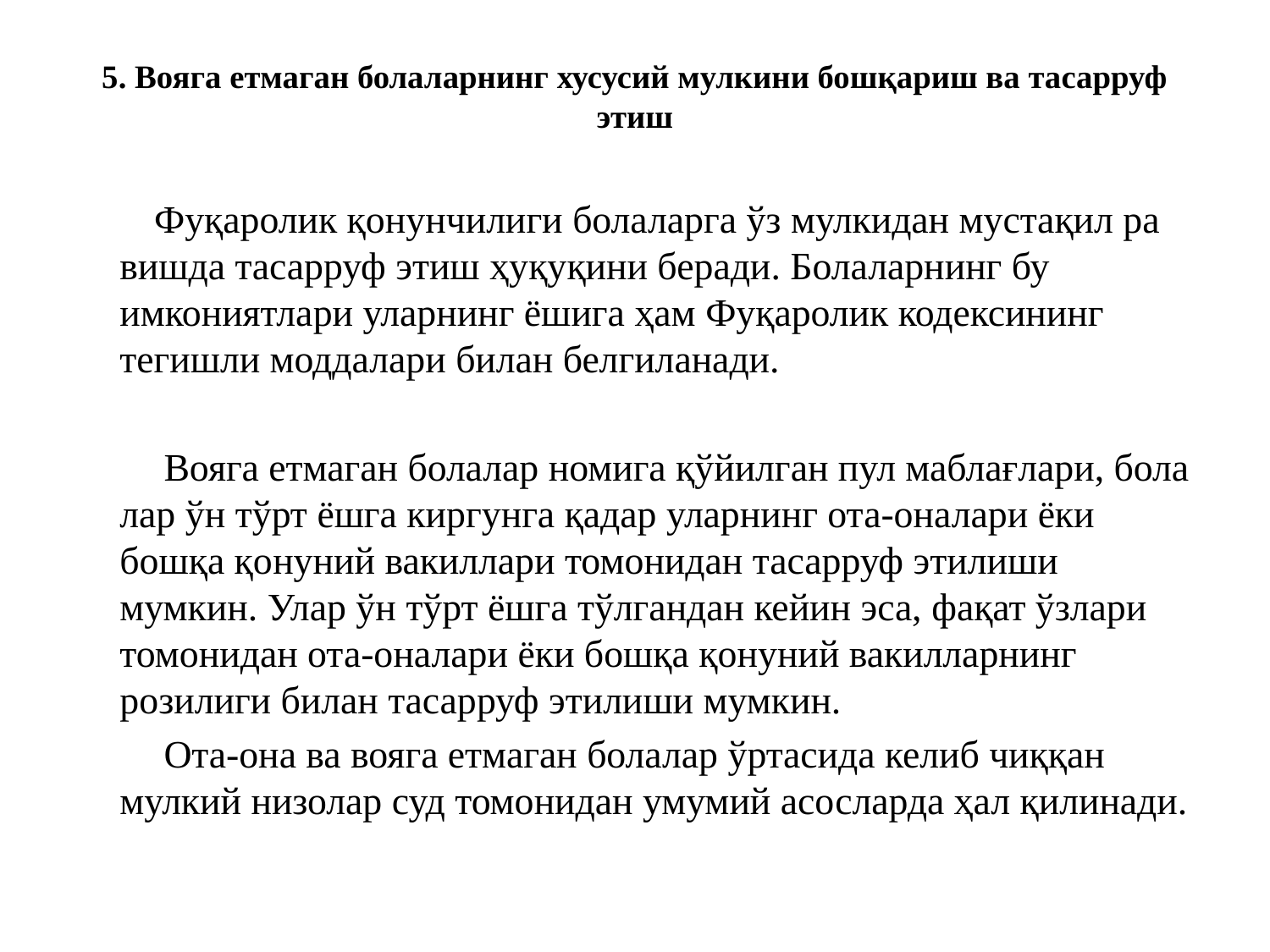

# 5. Вояга етмаган болаларнинг хусусий мулкини бошқариш ва тасарруф этиш
        Фуқаролик қонунчилиги болаларга ўз мулкидан мустақил ра­вишда тасарруф этиш ҳуқуқини беради. Болаларнинг бу имкониятла­ри уларнинг ёшига ҳам Фуқаролик кодексининг тегишли моддалари билан белгиланади.

         Вояга етмаган болалар номига қўйилган пул маблағлари, бола­лар ўн тўрт ёшга киргунга қадар уларнинг ота-оналари ёки бошқа қо­нуний вакиллари томонидан тасарруф этилиши мумкин. Улар ўн тўрт ёшга тўлгандан кейин эса, фақат ўзлари томонидан ота-оналари ёки бошқа қонуний вакилларнинг розилиги билан тасарруф этилиши мумкин.
         Ота-она ва вояга етмаган болалар ўртасида келиб чиққан мулкий низолар суд томонидан умумий асосларда ҳал қилинади.